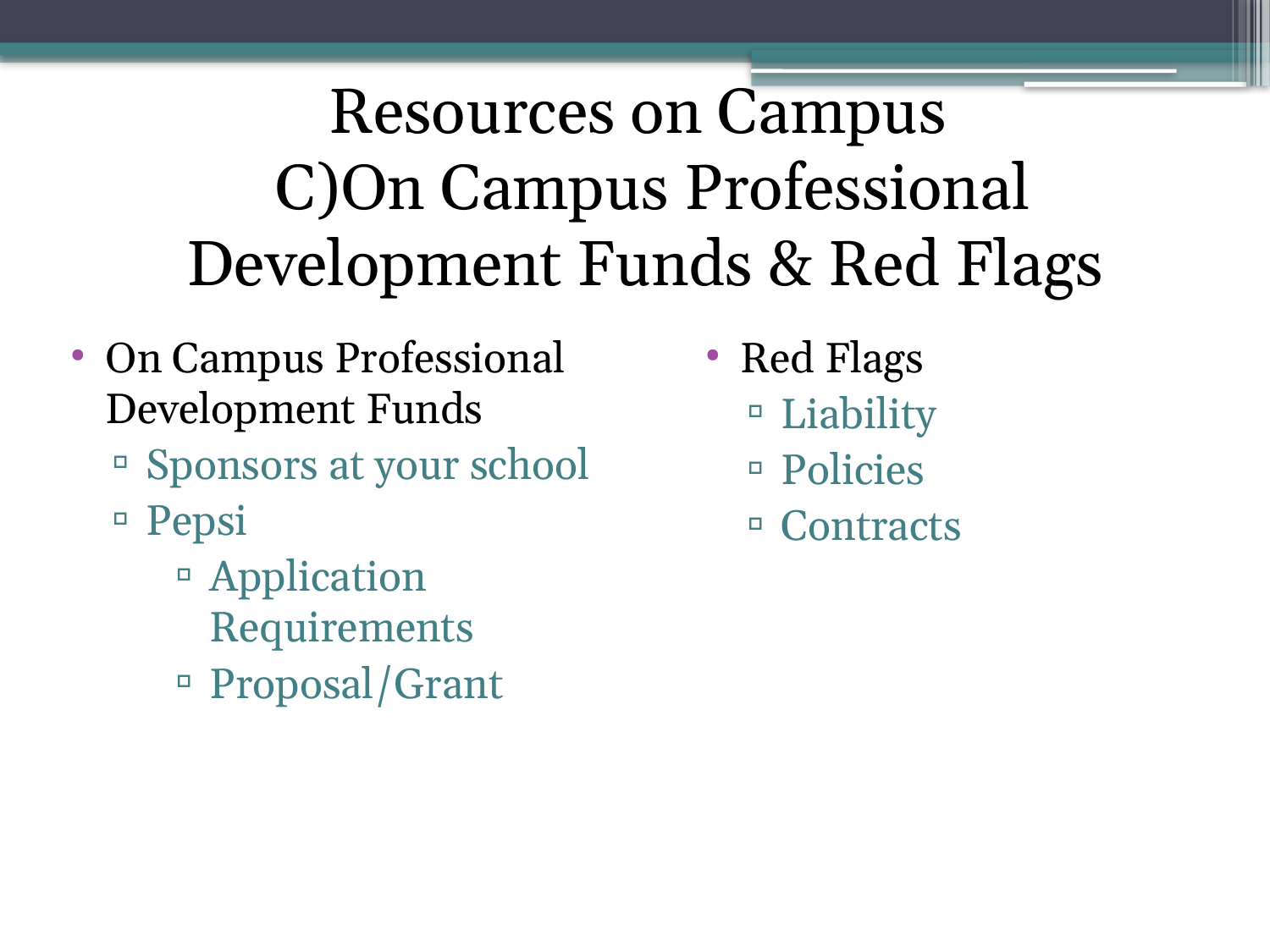

Resources on Campus
 C)On Campus Professional Development Funds & Red Flags
On Campus Professional Development Funds
Sponsors at your school
Pepsi
Application Requirements
Proposal/Grant
Red Flags
Liability
Policies
Contracts